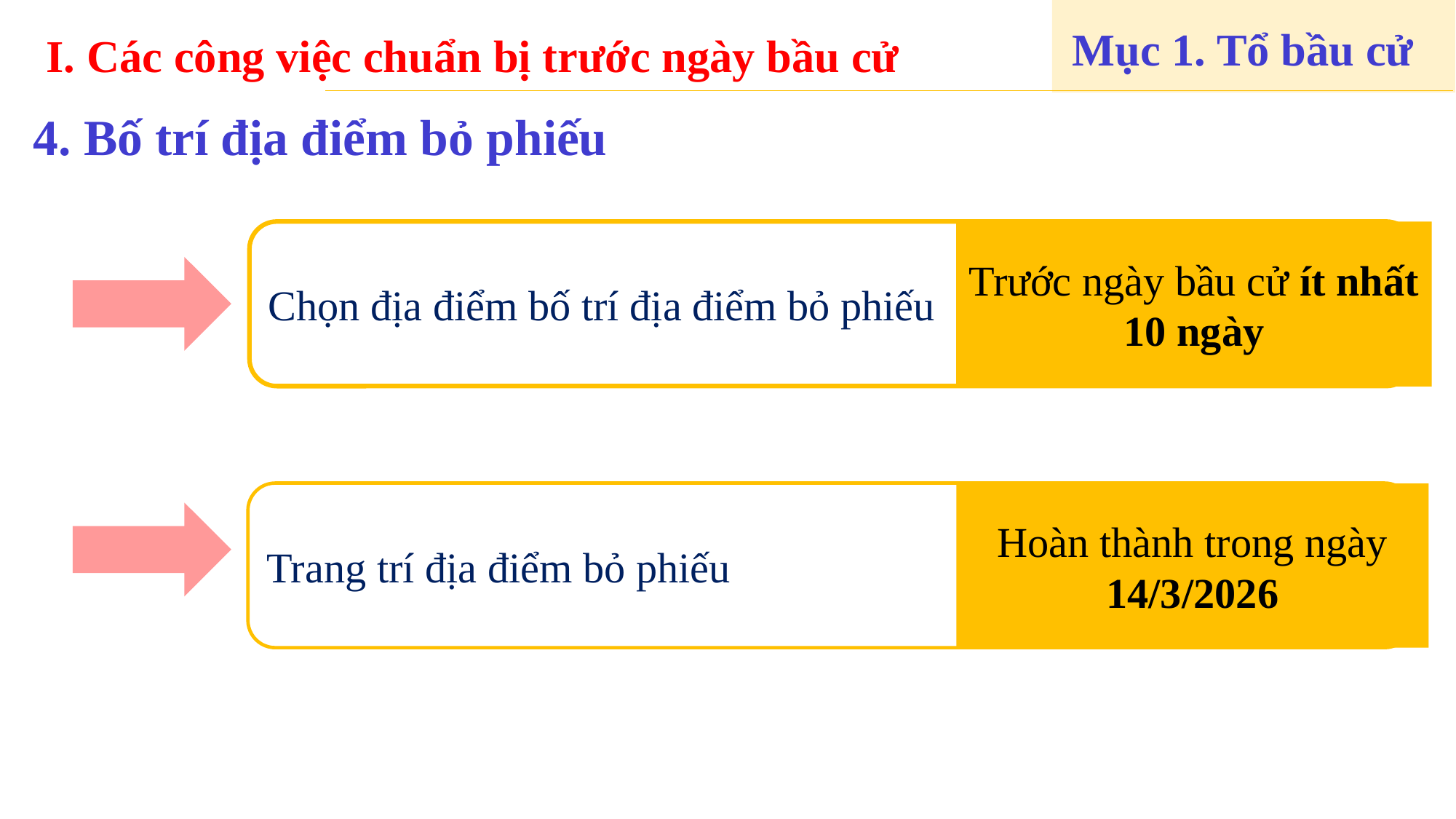

I. Các công việc chuẩn bị trước ngày bầu cử

Mục 1. Tổ bầu cử
4. Bố trí địa điểm bỏ phiếu

Chọn địa điểm bố trí địa điểm bỏ phiếu
Trước ngày bầu cử ít nhất 10 ngày

Trang trí địa điểm bỏ phiếu
Hoàn thành trong ngày 14/3/2026